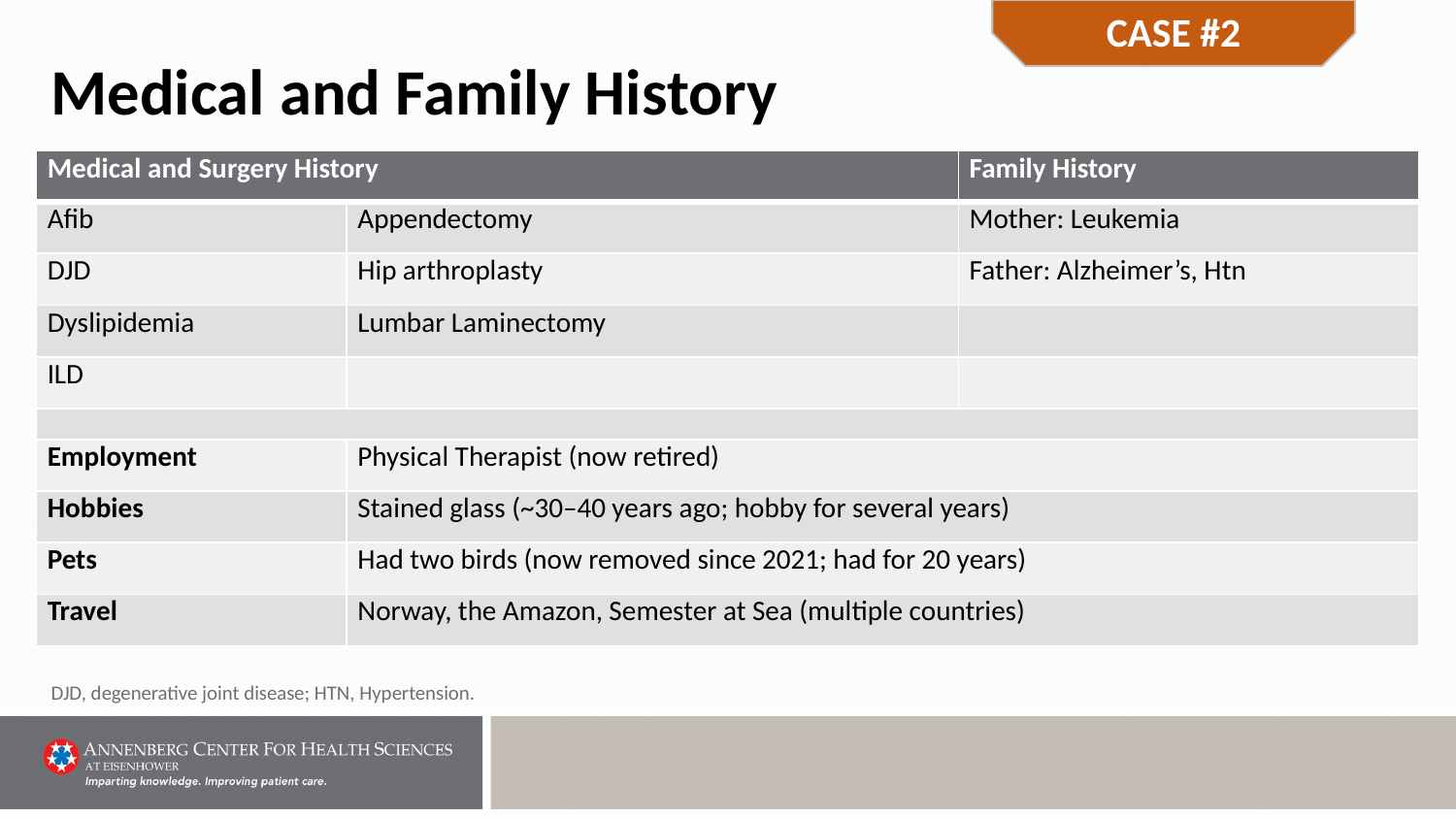

CASE #2
# Medical and Family History
| Medical and Surgery History |  | Family History |
| --- | --- | --- |
| Afib | Appendectomy | Mother: Leukemia |
| DJD | Hip arthroplasty | Father: Alzheimer’s, Htn |
| Dyslipidemia | Lumbar Laminectomy |  |
| ILD |  |  |
|  |  |  |
| Employment | Physical Therapist (now retired) |  |
| Hobbies | Stained glass (~30–40 years ago; hobby for several years) |  |
| Pets | Had two birds (now removed since 2021; had for 20 years) |  |
| Travel | Norway, the Amazon, Semester at Sea (multiple countries) |  |
DJD, degenerative joint disease; HTN, Hypertension.